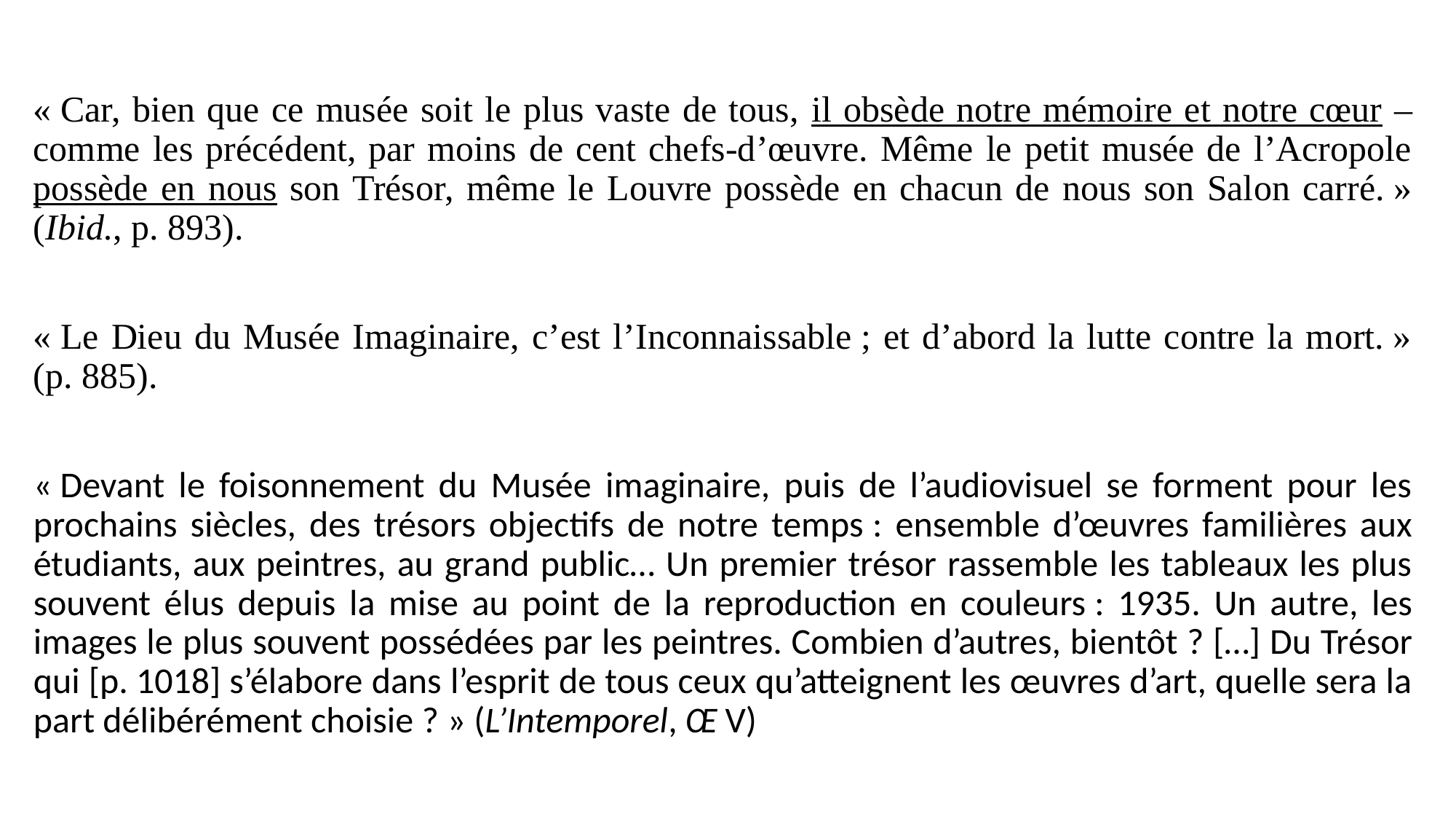

« Car, bien que ce musée soit le plus vaste de tous, il obsède notre mémoire et notre cœur – comme les précédent, par moins de cent chefs-d’œuvre. Même le petit musée de l’Acropole possède en nous son Trésor, même le Louvre possède en chacun de nous son Salon carré. » (Ibid., p. 893).

« Le Dieu du Musée Imaginaire, c’est l’Inconnaissable ; et d’abord la lutte contre la mort. » (p. 885).

« Devant le foisonnement du Musée imaginaire, puis de l’audiovisuel se forment pour les prochains siècles, des trésors objectifs de notre temps : ensemble d’œuvres familières aux étudiants, aux peintres, au grand public… Un premier trésor rassemble les tableaux les plus souvent élus depuis la mise au point de la reproduction en couleurs : 1935. Un autre, les images le plus souvent possédées par les peintres. Combien d’autres, bientôt ? […] Du Trésor qui [p. 1018] s’élabore dans l’esprit de tous ceux qu’atteignent les œuvres d’art, quelle sera la part délibérément choisie ? » (L’Intemporel, Œ V)